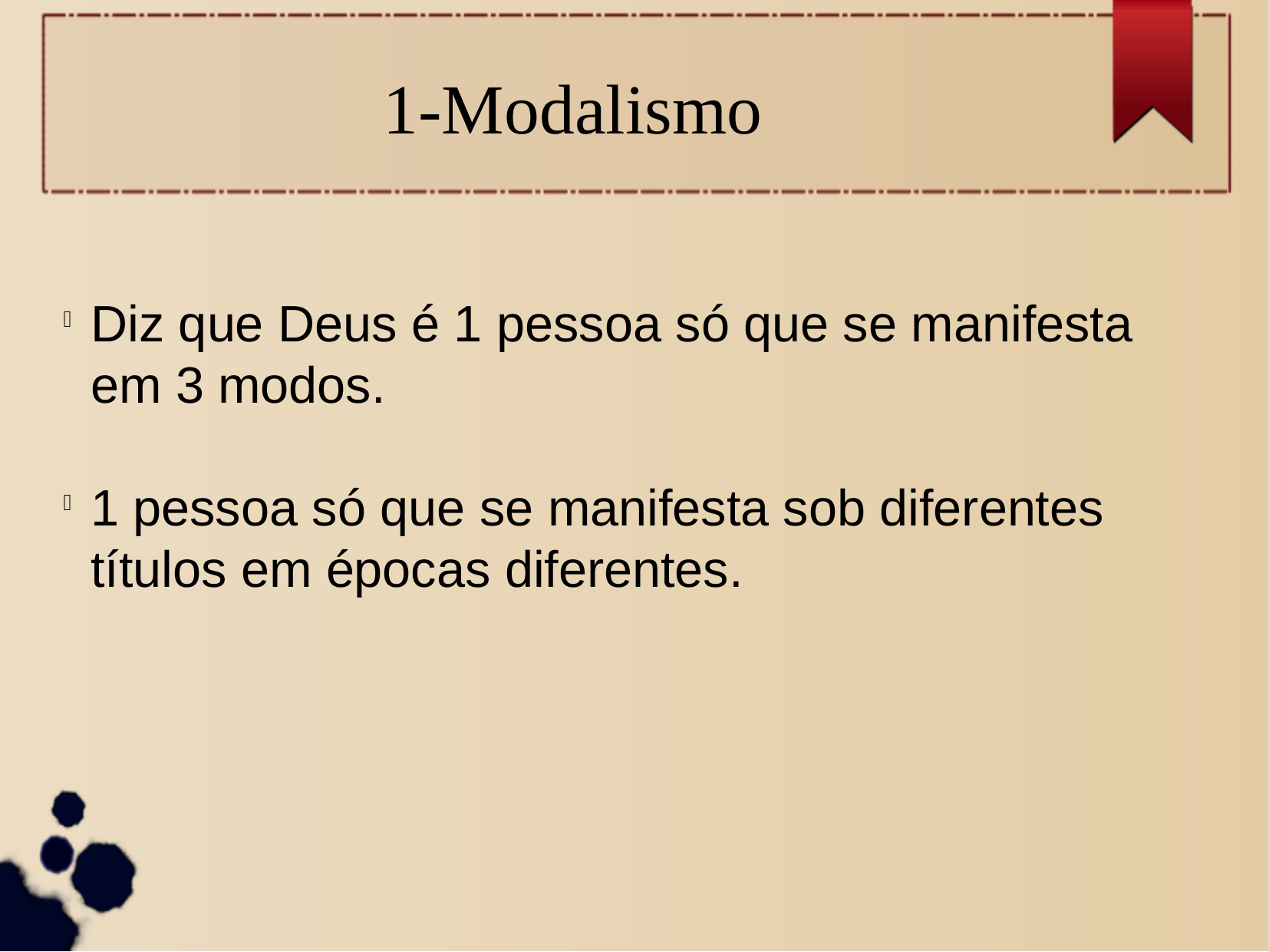

1-Modalismo
Diz que Deus é 1 pessoa só que se manifesta em 3 modos.

1 pessoa só que se manifesta sob diferentes títulos em épocas diferentes.